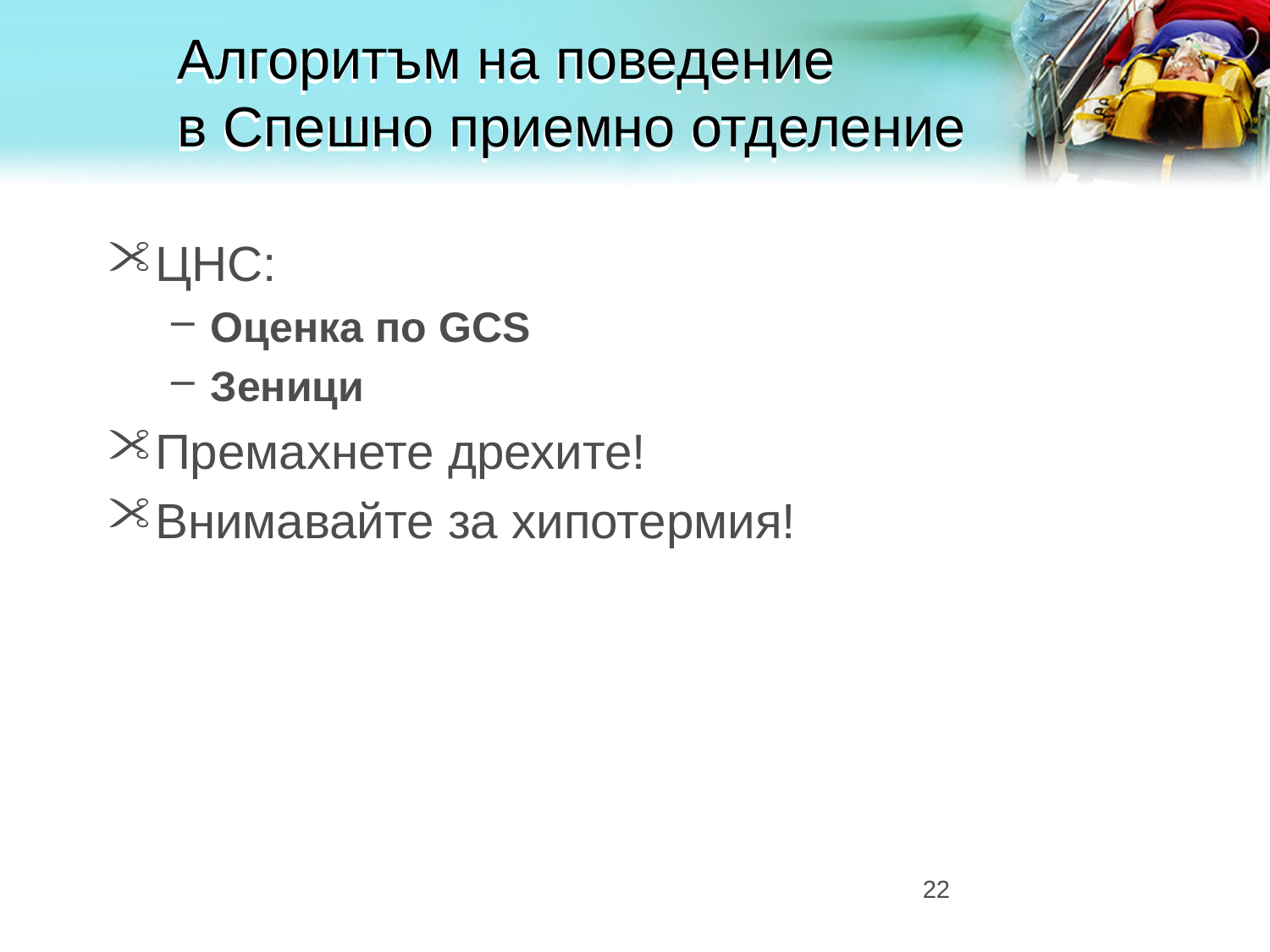

# Алгоритъм на поведение в Спешно приемно отделение
ЦНС:
Оценка по GCS
Зеници
Премахнете дрехите!
Внимавайте за хипотермия!
22